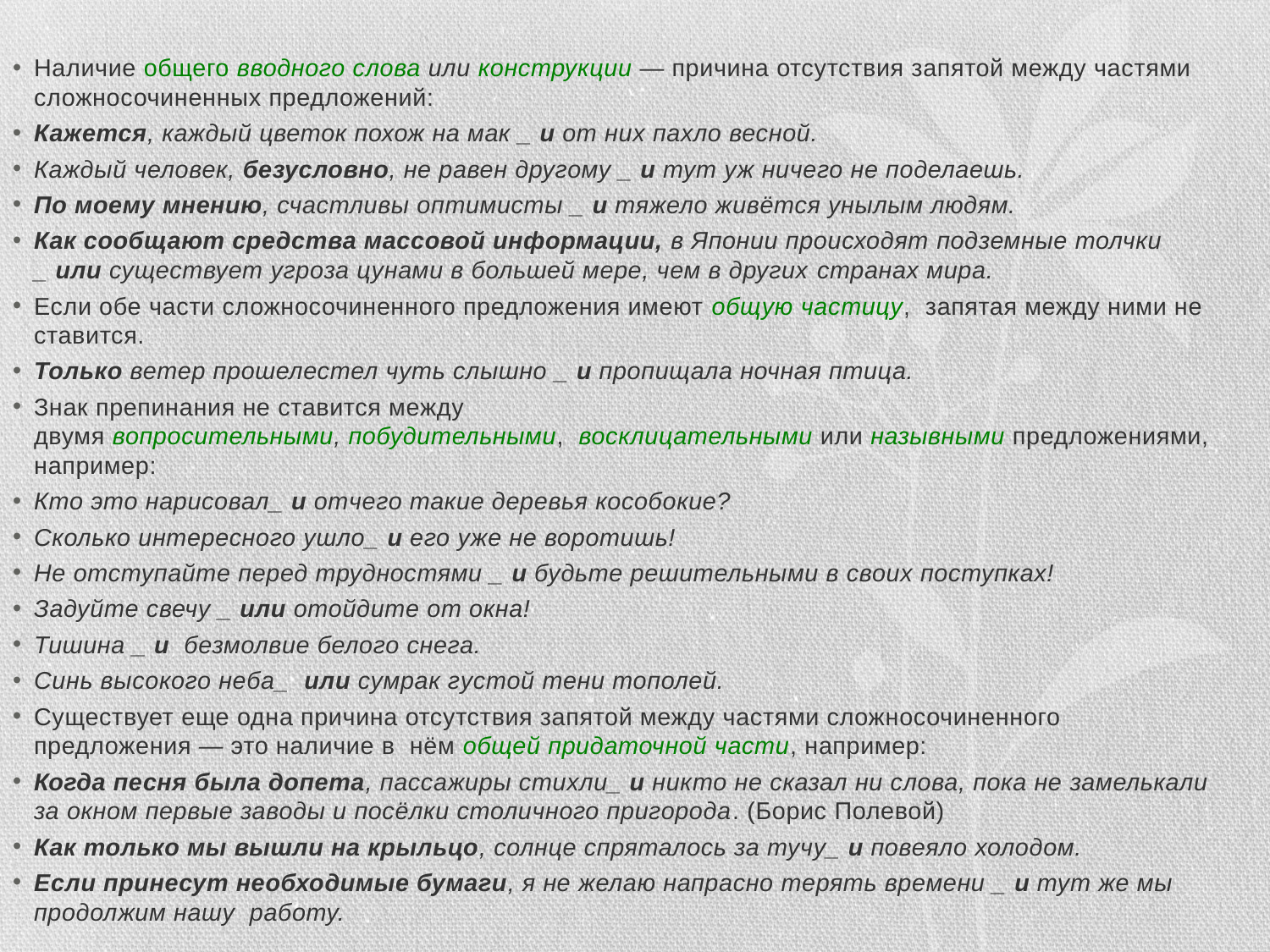

Наличие общего вводного слова или конструкции — причина отсутствия запятой между частями сложносочиненных предложений:
Кажется, каждый цветок похож на мак _ и от них пахло весной.
Каждый человек, безусловно, не равен другому _ и тут уж ничего не поделаешь.
По моему мнению, счастливы оптимисты _ и тяжело живётся унылым людям.
Как сообщают средства массовой информации, в Японии происходят подземные толчки _ или существует угроза цунами в большей мере, чем в других странах мира.
Если обе части сложносочиненного предложения имеют общую частицу,  запятая между ними не ставится.
Только ветер прошелестел чуть слышно _ и пропищала ночная птица.
Знак препинания не ставится между двумя вопросительными, побудительными,  восклицательными или назывными предложениями, например:
Кто это нарисовал_ и отчего такие деревья кособокие?
Сколько интересного ушло_ и его уже не воротишь!
Не отступайте перед трудностями _ и будьте решительными в своих поступках!
Задуйте свечу _ или отойдите от окна!
Тишина _ и  безмолвие белого снега.
Синь высокого неба_  или сумрак густой тени тополей.
Существует еще одна причина отсутствия запятой между частями сложносочиненного предложения — это наличие в  нём общей придаточной части, например:
Когда песня была допета, пассажиры стихли_ и никто не сказал ни слова, пока не замелькали за окном первые заводы и посёлки столичного пригорода. (Борис Полевой)
Как только мы вышли на крыльцо, солнце спряталось за тучу_ и повеяло холодом.
Если принесут необходимые бумаги, я не желаю напрасно терять времени _ и тут же мы продолжим нашу  работу.